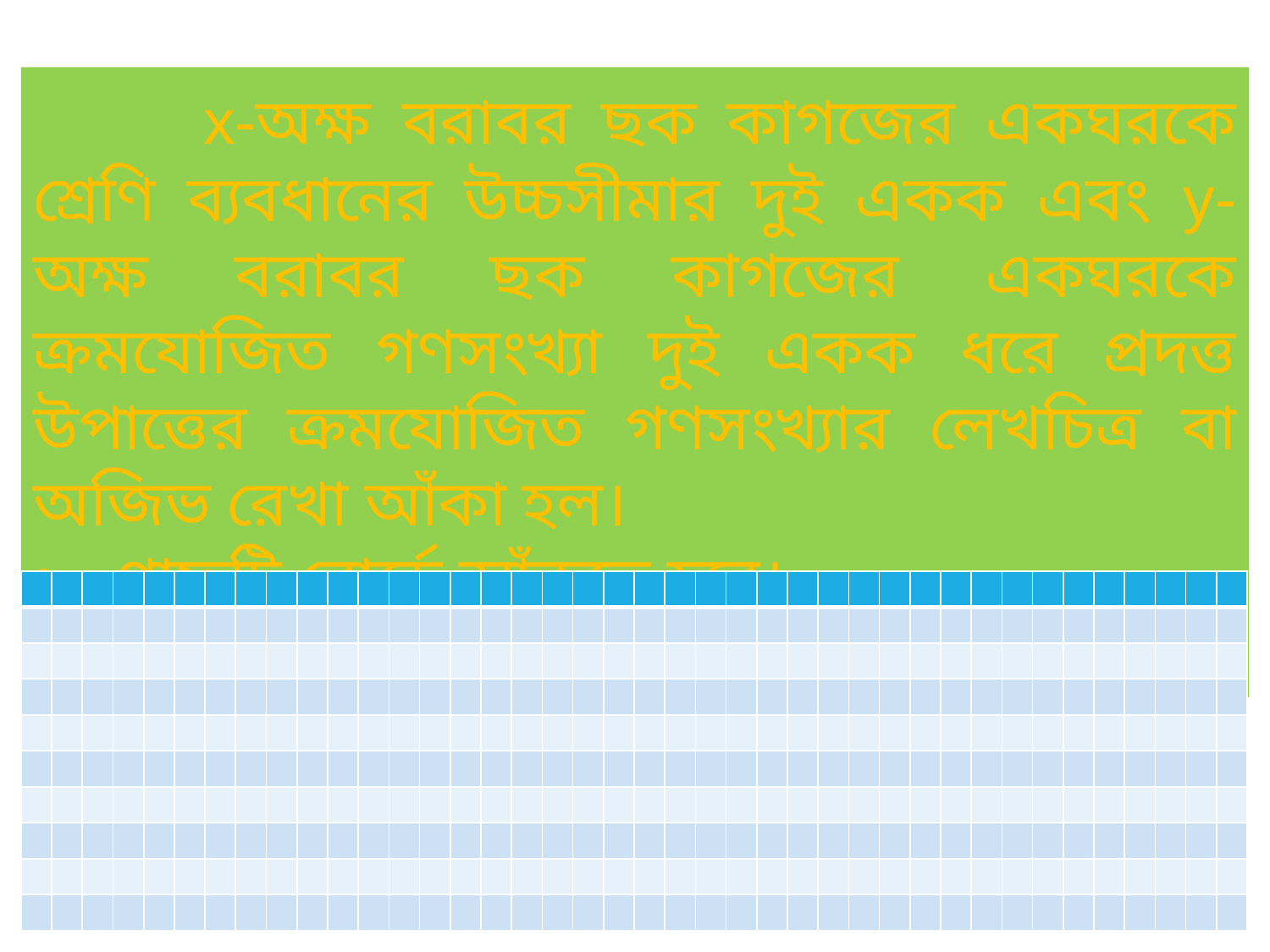

x-অক্ষ বরাবর ছক কাগজের একঘরকে শ্রেণি ব্যবধানের উচ্চসীমার দুই একক এবং y-অক্ষ বরাবর ছক কাগজের একঘরকে ক্রমযোজিত গণসংখ্যা দুই একক ধরে প্রদত্ত উপাত্তের ক্রমযোজিত গণসংখ্যার লেখচিত্র বা অজিভ রেখা আঁকা হল।
গ্রাফটি বোর্ডে আঁকতে হবে।
শিক্ষার্থীরা গ্রাফটি খাতায় তুলে নিবে।
|  |  |  |  |  |  |  |  |  |  |  |  |  |  |  |  |  |  |  |  |  |  |  |  |  |  |  |  |  |  |  |  |  |  |  |  |  |  |  |  |
| --- | --- | --- | --- | --- | --- | --- | --- | --- | --- | --- | --- | --- | --- | --- | --- | --- | --- | --- | --- | --- | --- | --- | --- | --- | --- | --- | --- | --- | --- | --- | --- | --- | --- | --- | --- | --- | --- | --- | --- |
|  |  |  |  |  |  |  |  |  |  |  |  |  |  |  |  |  |  |  |  |  |  |  |  |  |  |  |  |  |  |  |  |  |  |  |  |  |  |  |  |
|  |  |  |  |  |  |  |  |  |  |  |  |  |  |  |  |  |  |  |  |  |  |  |  |  |  |  |  |  |  |  |  |  |  |  |  |  |  |  |  |
|  |  |  |  |  |  |  |  |  |  |  |  |  |  |  |  |  |  |  |  |  |  |  |  |  |  |  |  |  |  |  |  |  |  |  |  |  |  |  |  |
|  |  |  |  |  |  |  |  |  |  |  |  |  |  |  |  |  |  |  |  |  |  |  |  |  |  |  |  |  |  |  |  |  |  |  |  |  |  |  |  |
|  |  |  |  |  |  |  |  |  |  |  |  |  |  |  |  |  |  |  |  |  |  |  |  |  |  |  |  |  |  |  |  |  |  |  |  |  |  |  |  |
|  |  |  |  |  |  |  |  |  |  |  |  |  |  |  |  |  |  |  |  |  |  |  |  |  |  |  |  |  |  |  |  |  |  |  |  |  |  |  |  |
|  |  |  |  |  |  |  |  |  |  |  |  |  |  |  |  |  |  |  |  |  |  |  |  |  |  |  |  |  |  |  |  |  |  |  |  |  |  |  |  |
|  |  |  |  |  |  |  |  |  |  |  |  |  |  |  |  |  |  |  |  |  |  |  |  |  |  |  |  |  |  |  |  |  |  |  |  |  |  |  |  |
|  |  |  |  |  |  |  |  |  |  |  |  |  |  |  |  |  |  |  |  |  |  |  |  |  |  |  |  |  |  |  |  |  |  |  |  |  |  |  |  |